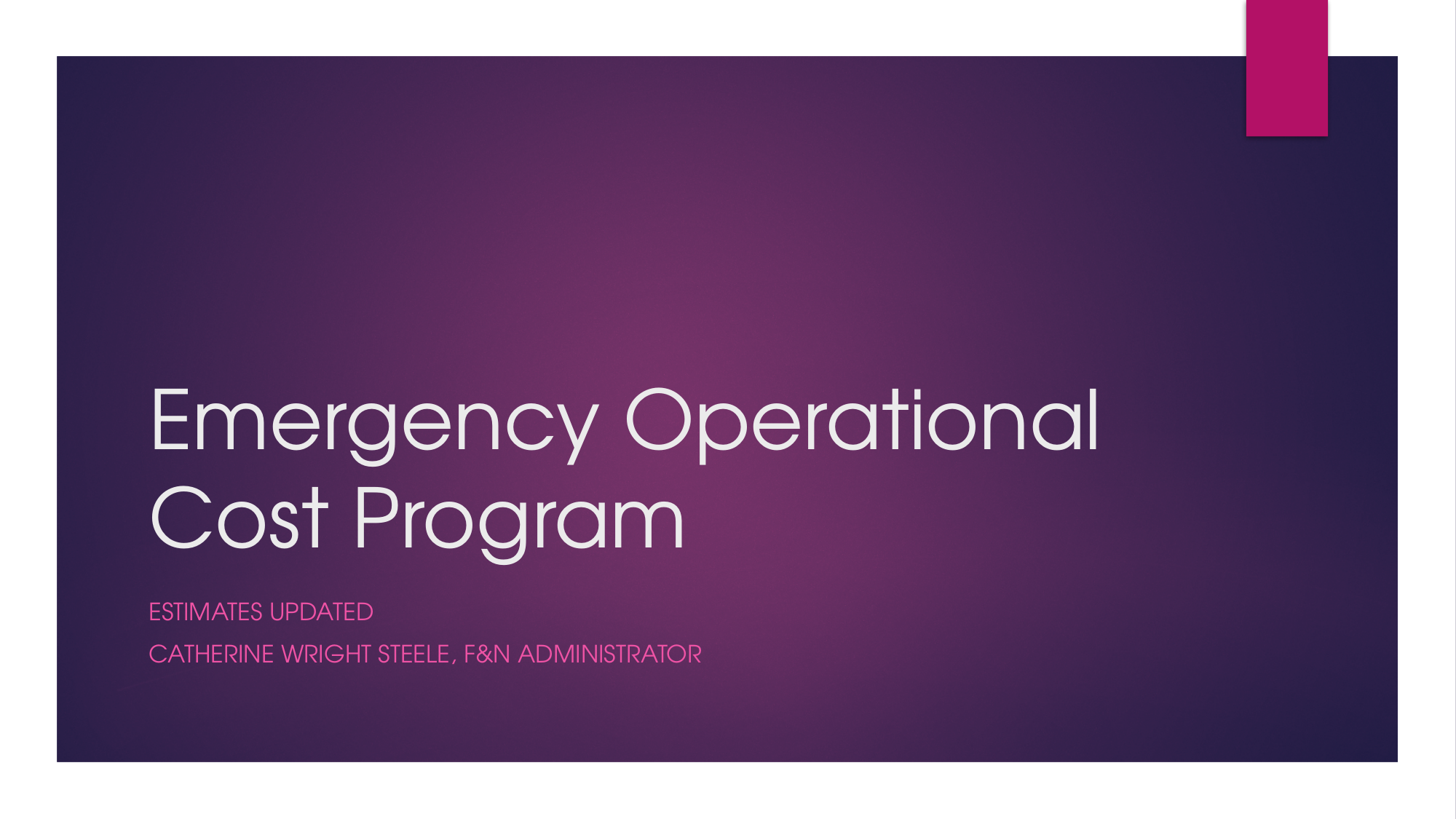

# Emergency Operational Cost Program
Estimates Updated
Catherine wright steele, F&N Administrator